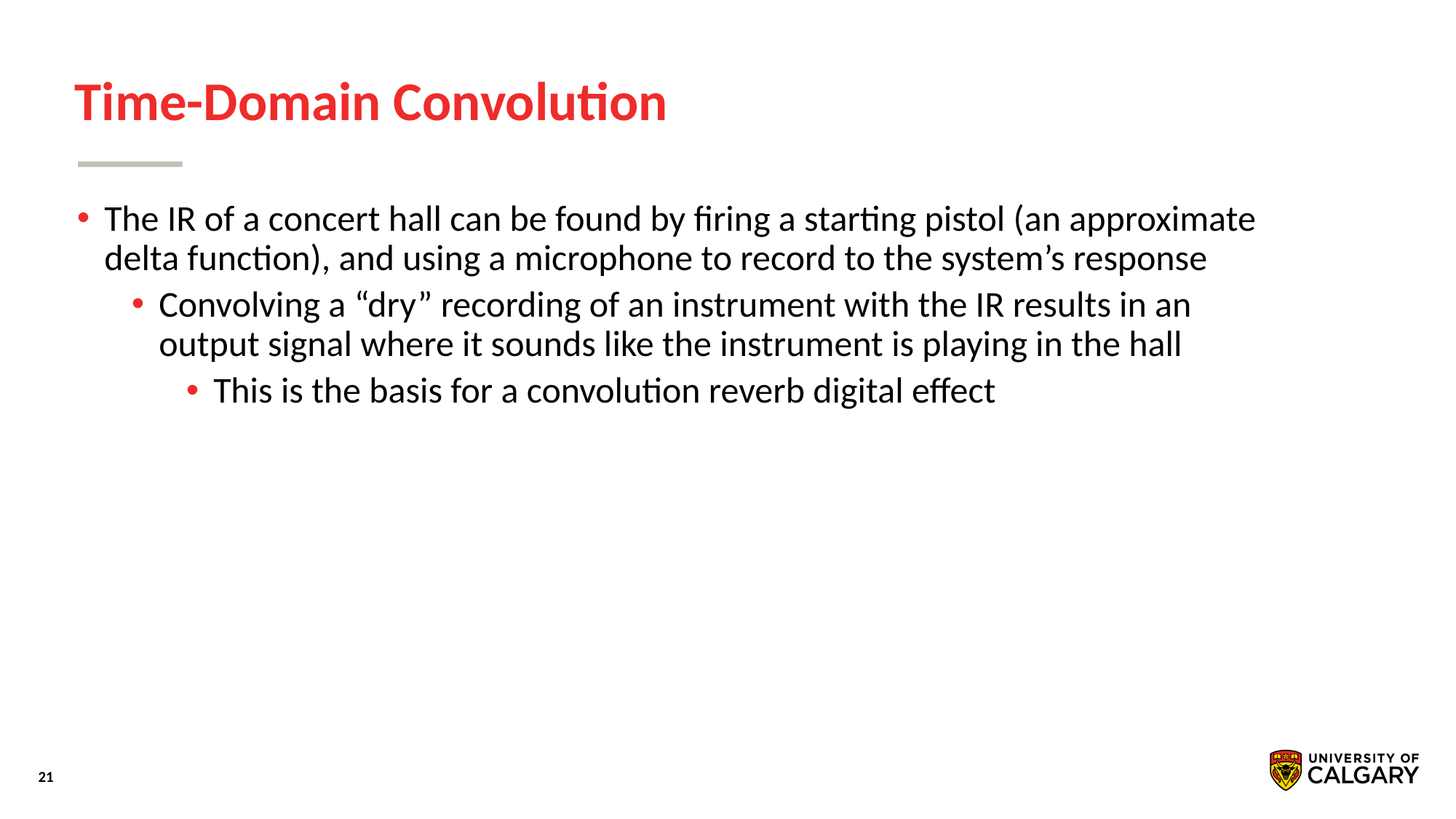

# Time-Domain Convolution
The IR of a concert hall can be found by firing a starting pistol (an approximate delta function), and using a microphone to record to the system’s response
Convolving a “dry” recording of an instrument with the IR results in an output signal where it sounds like the instrument is playing in the hall
This is the basis for a convolution reverb digital effect